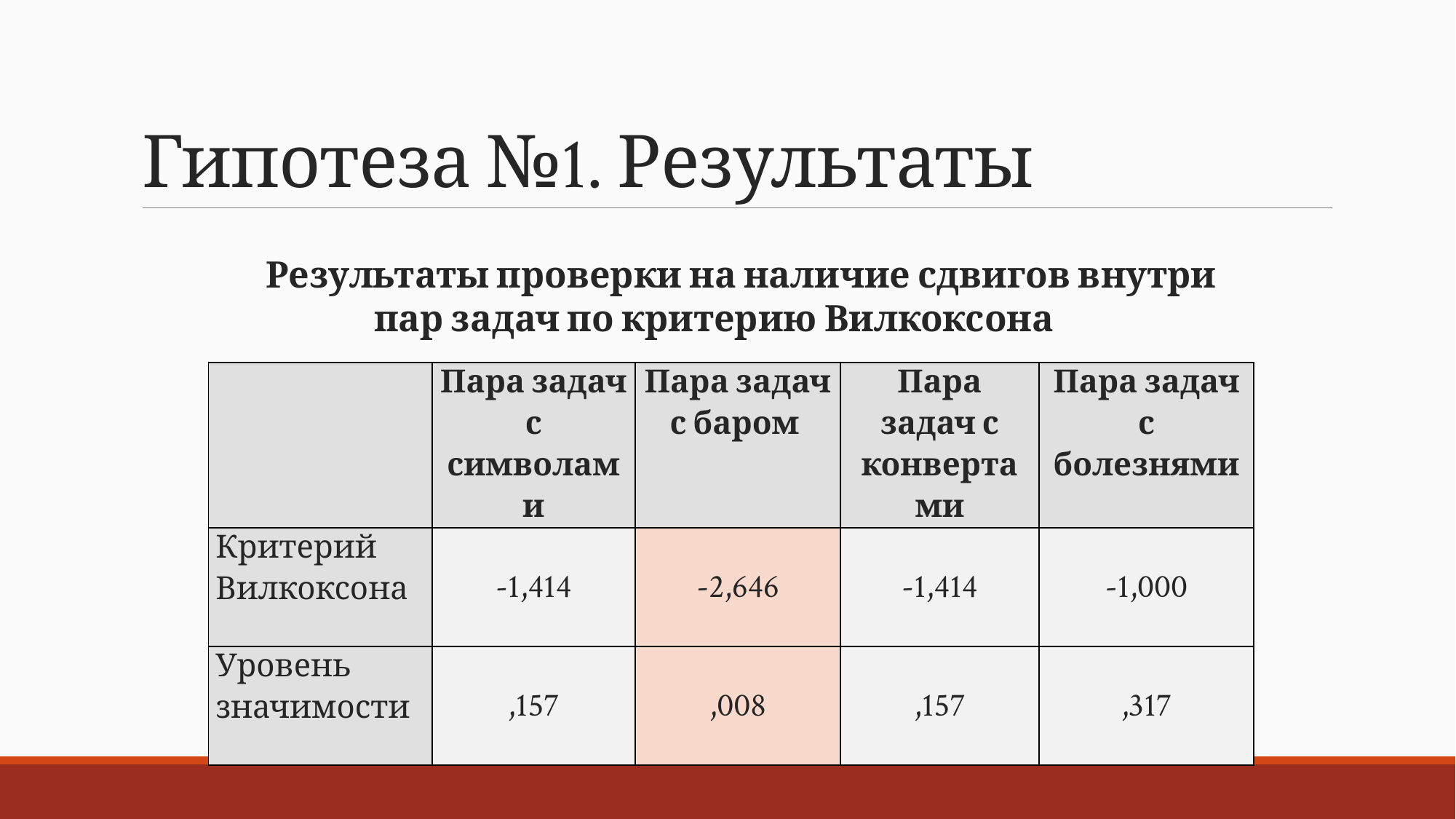

# Гипотеза №1. Результаты
Результаты проверки на наличие сдвигов внутри пар задач по критерию Вилкоксона
|  | Пара задач с символами | Пара задач с баром | Пара задач с конвертами | Пара задач с болезнями |
| --- | --- | --- | --- | --- |
| Критерий Вилкоксона | -1,414 | -2,646 | -1,414 | -1,000 |
| Уровень значимости | ,157 | ,008 | ,157 | ,317 |